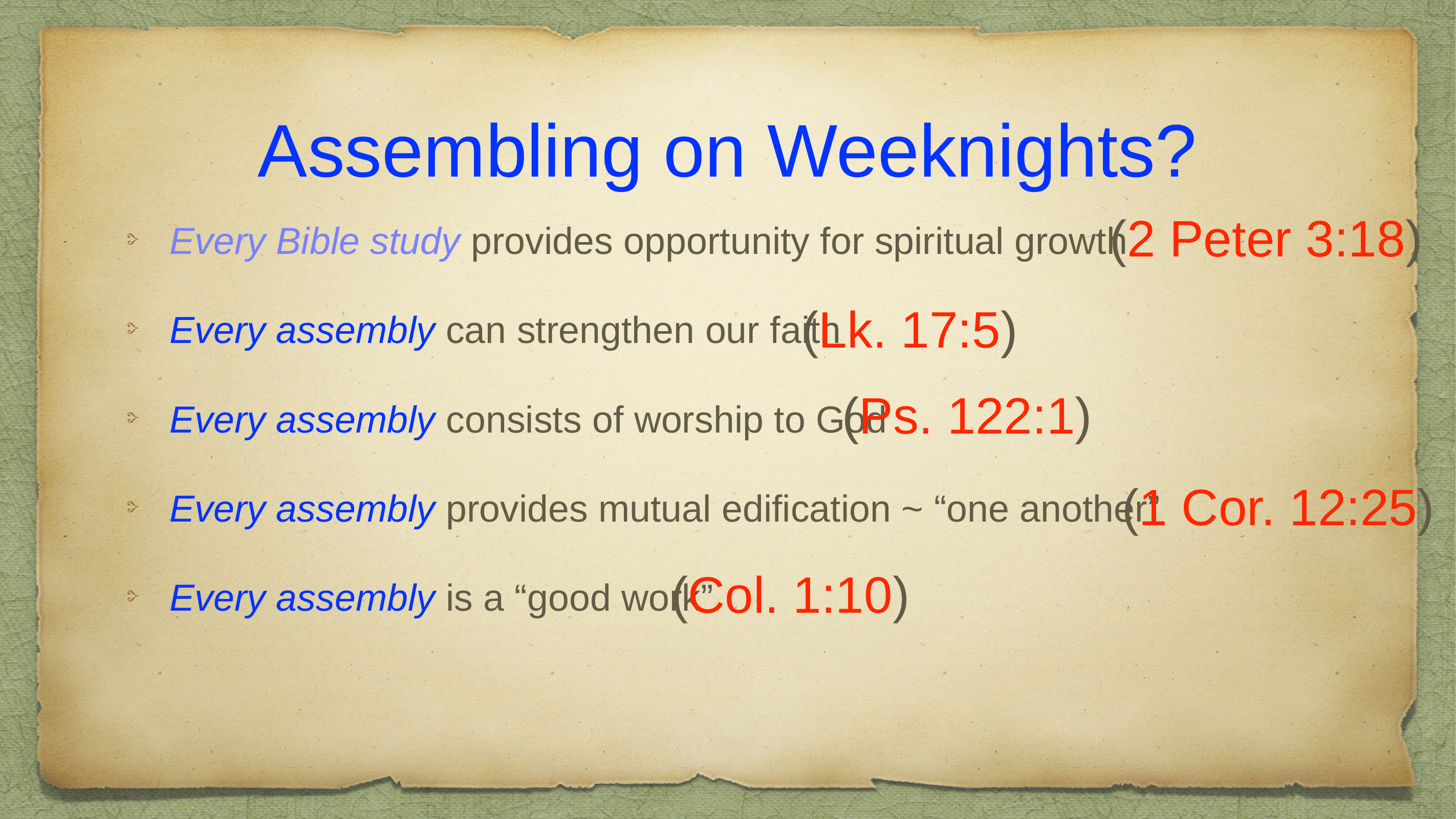

# Assembling on Weeknights?
(2 Peter 3:18)
Every Bible study provides opportunity for spiritual growth
Every assembly can strengthen our faith
Every assembly consists of worship to God
Every assembly provides mutual edification ~ “one another”
Every assembly is a “good work”
(Lk. 17:5)
(Ps. 122:1)
(1 Cor. 12:25)
(Col. 1:10)